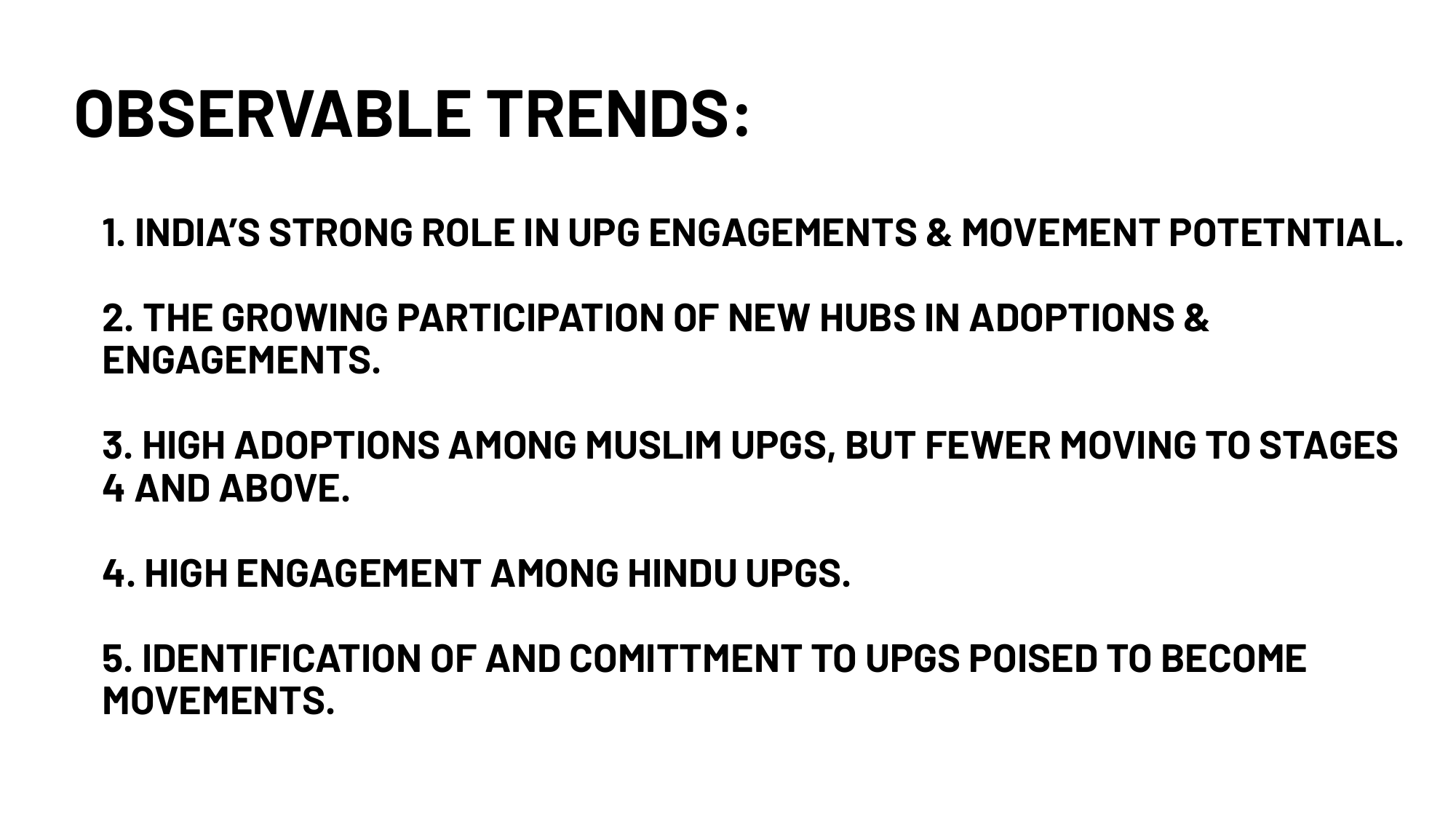

# OBSERVABLE TRENDS:
1. INDIA’S STRONG ROLE IN UPG ENGAGEMENTS & MOVEMENT POTETNTIAL.

2. THE GROWING PARTICIPATION OF NEW HUBS IN ADOPTIONS & ENGAGEMENTS.

3. HIGH ADOPTIONS AMONG MUSLIM UPGS, BUT FEWER MOVING TO STAGES 4 AND ABOVE.

4. HIGH ENGAGEMENT AMONG HINDU UPGS.

5. IDENTIFICATION OF AND COMITTMENT TO UPGS POISED TO BECOME MOVEMENTS.